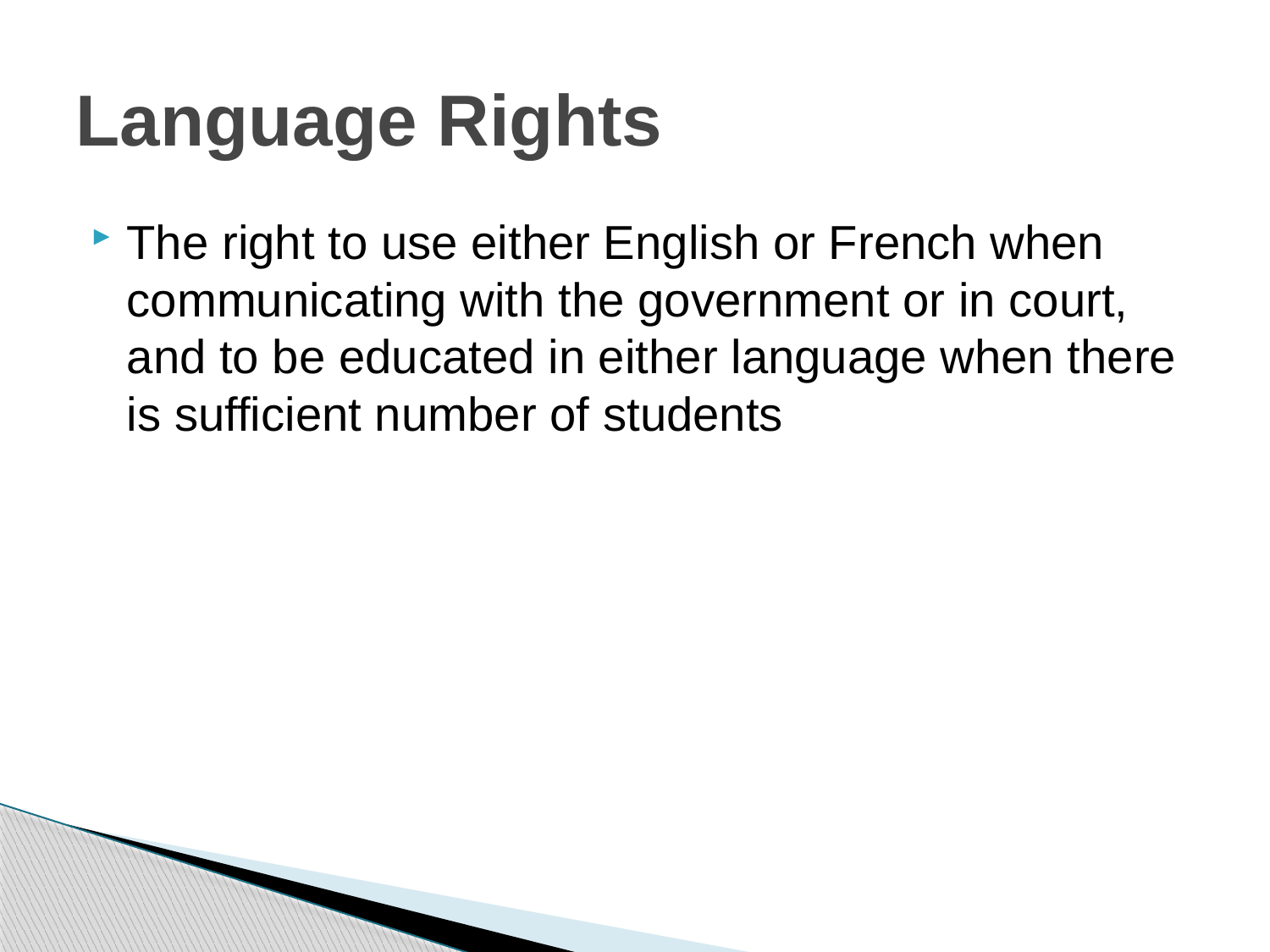

# Language Rights
The right to use either English or French when communicating with the government or in court, and to be educated in either language when there is sufficient number of students